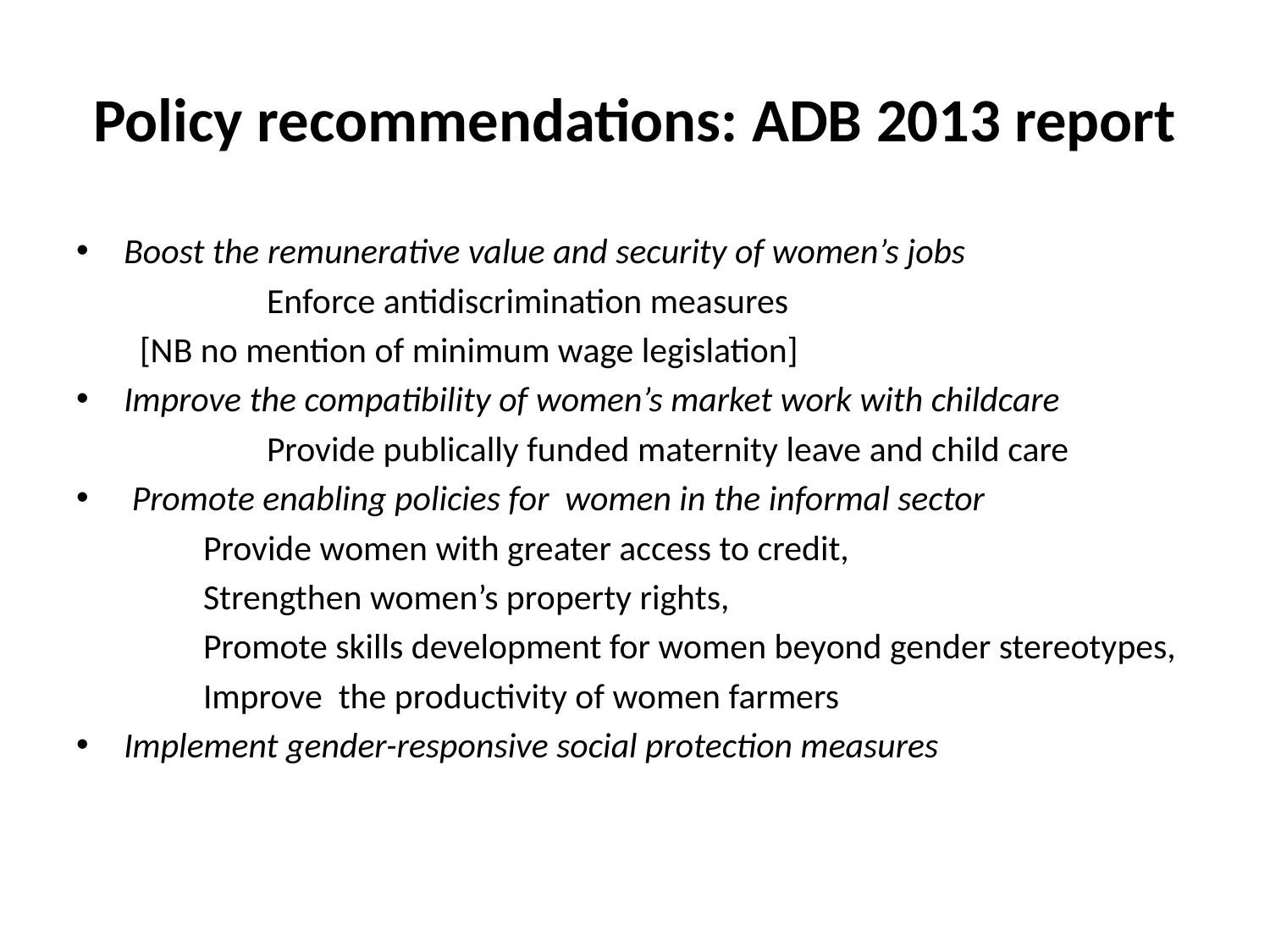

# Policy recommendations: ADB 2013 report
Boost the remunerative value and security of women’s jobs
	Enforce antidiscrimination measures
[NB no mention of minimum wage legislation]
Improve the compatibility of women’s market work with childcare
	Provide publically funded maternity leave and child care
 Promote enabling policies for  women in the informal sector
	Provide women with greater access to credit,
	Strengthen women’s property rights,
	Promote skills development for women beyond gender stereotypes,
	Improve  the productivity of women farmers
Implement gender-responsive social protection measures